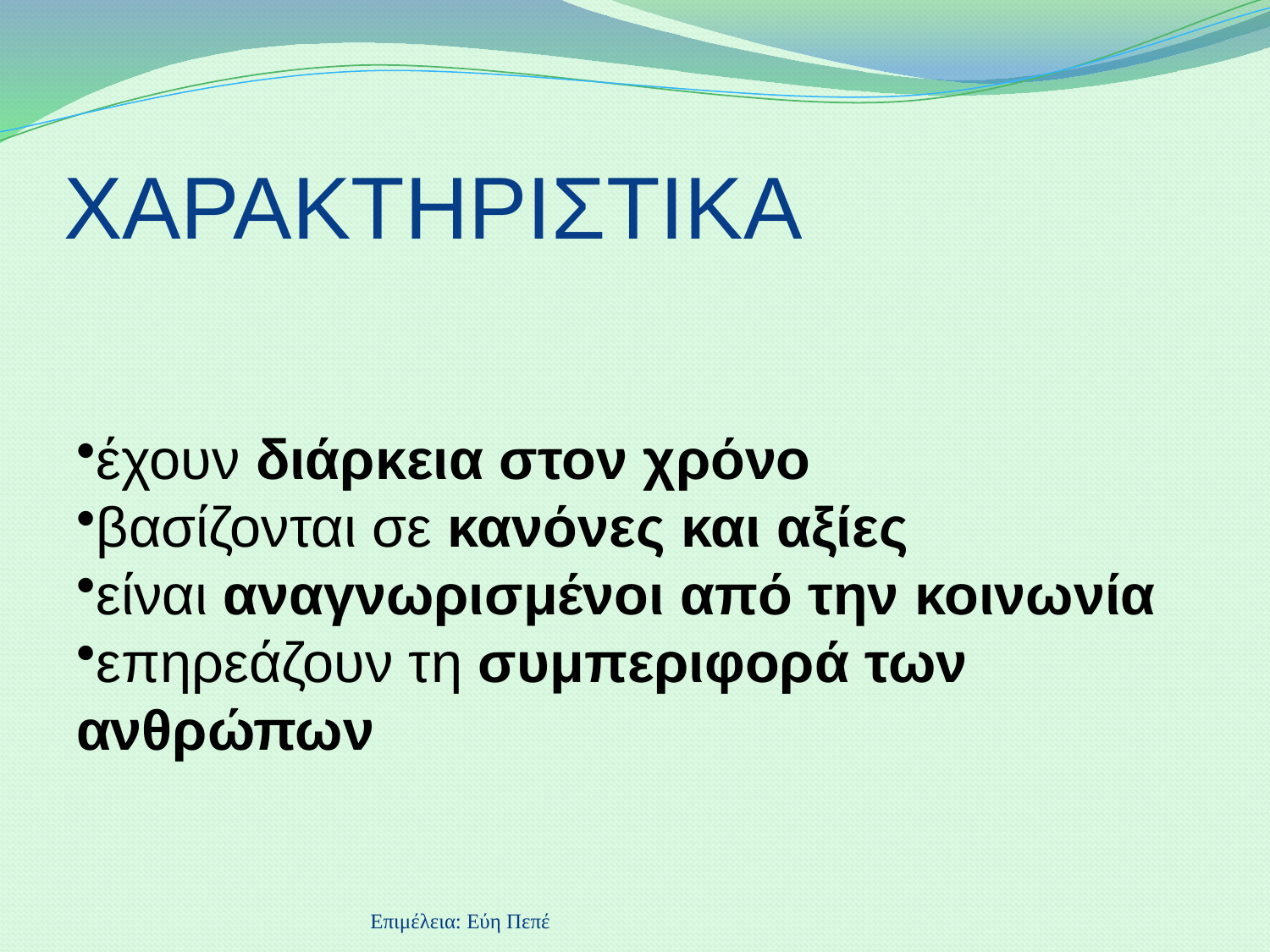

# ΧΑΡΑΚΤΗΡΙΣΤΙΚΑ

έχουν διάρκεια στον χρόνο
βασίζονται σε κανόνες και αξίες
είναι αναγνωρισμένοι από την κοινωνία
επηρεάζουν τη συμπεριφορά των ανθρώπων
Επιμέλεια: Εύη Πεπέ